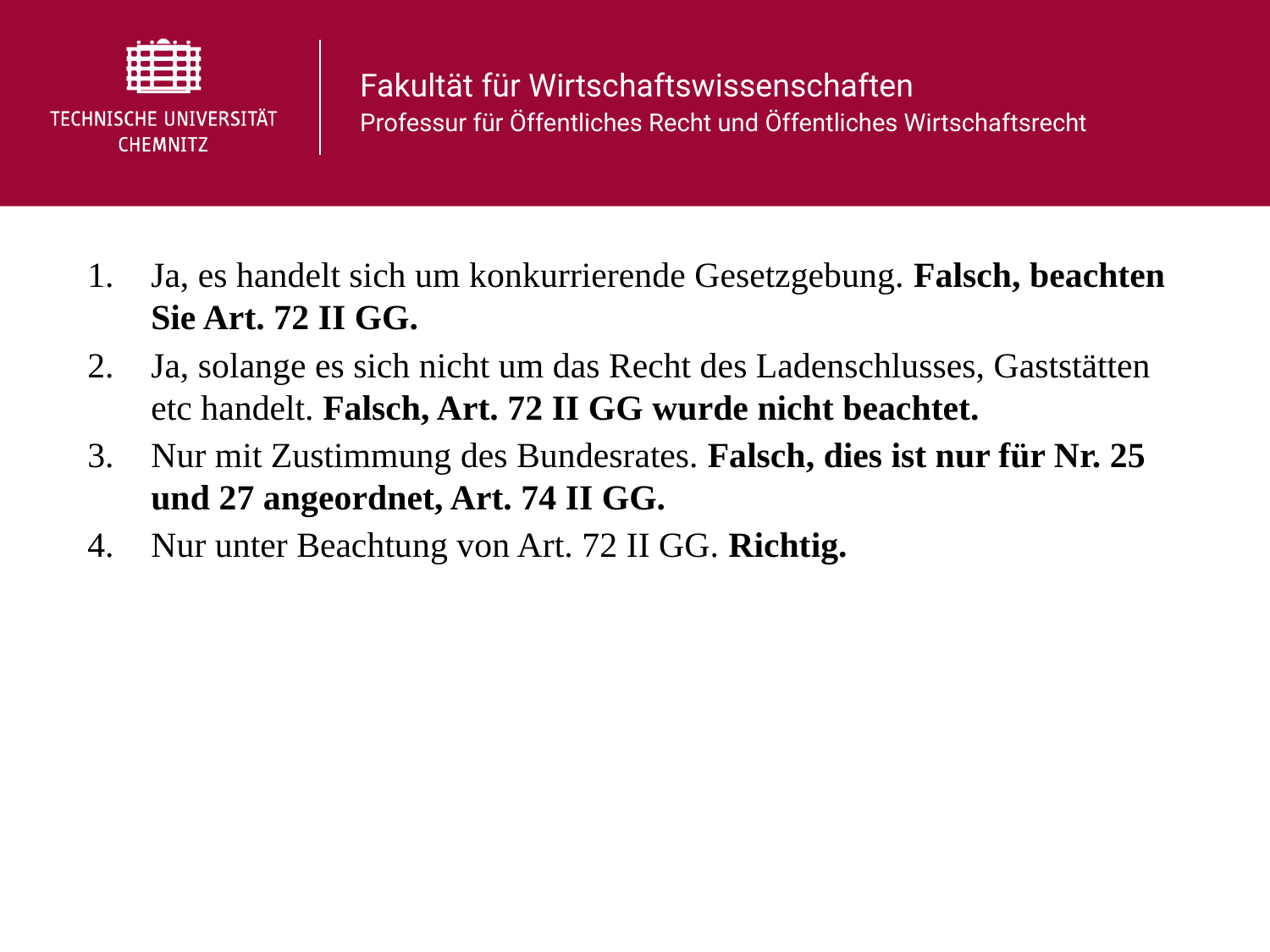

Ja, es handelt sich um konkurrierende Gesetzgebung. Falsch, beachten Sie Art. 72 II GG.
Ja, solange es sich nicht um das Recht des Ladenschlusses, Gaststätten etc handelt. Falsch, Art. 72 II GG wurde nicht beachtet.
Nur mit Zustimmung des Bundesrates. Falsch, dies ist nur für Nr. 25 und 27 angeordnet, Art. 74 II GG.
Nur unter Beachtung von Art. 72 II GG. Richtig.